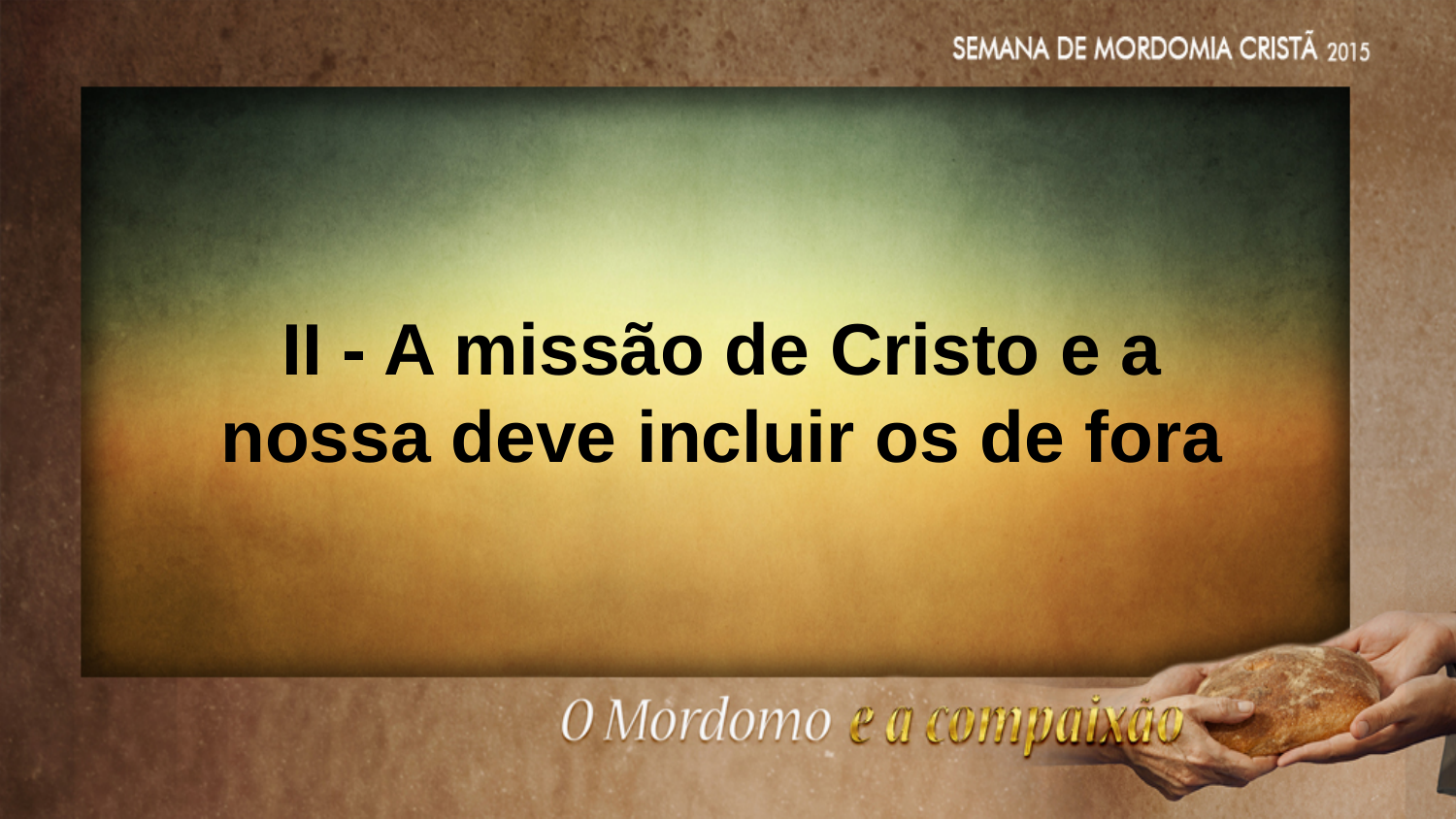

II - A missão de Cristo e a nossa deve incluir os de fora